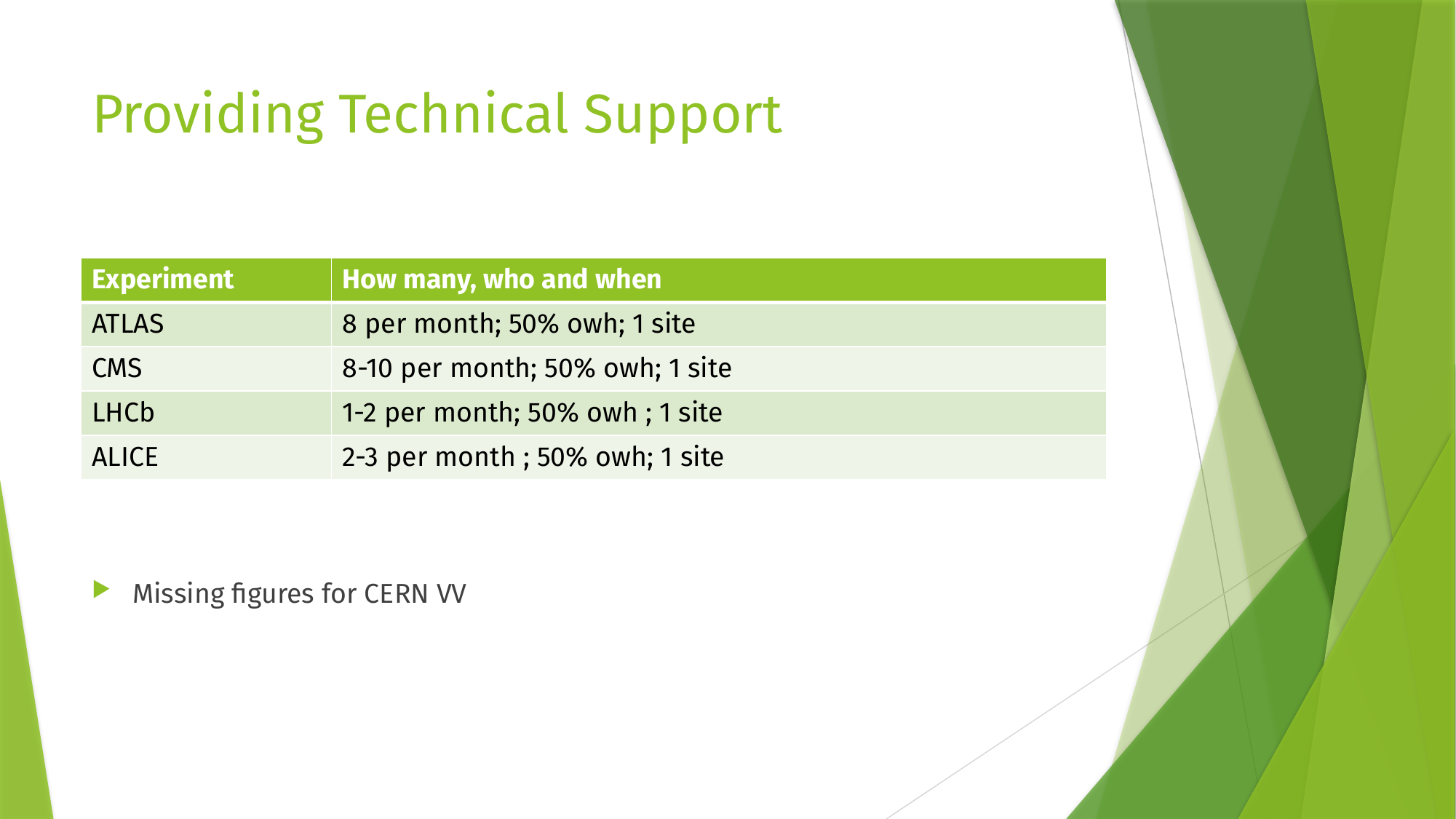

# Providing Technical Support
| Experiment | How many, who and when |
| --- | --- |
| ATLAS | 8 per month; 50% owh; 1 site |
| CMS | 8-10 per month; 50% owh; 1 site |
| LHCb | 1-2 per month; 50% owh ; 1 site |
| ALICE | 2-3 per month ; 50% owh; 1 site |
Missing figures for CERN VV